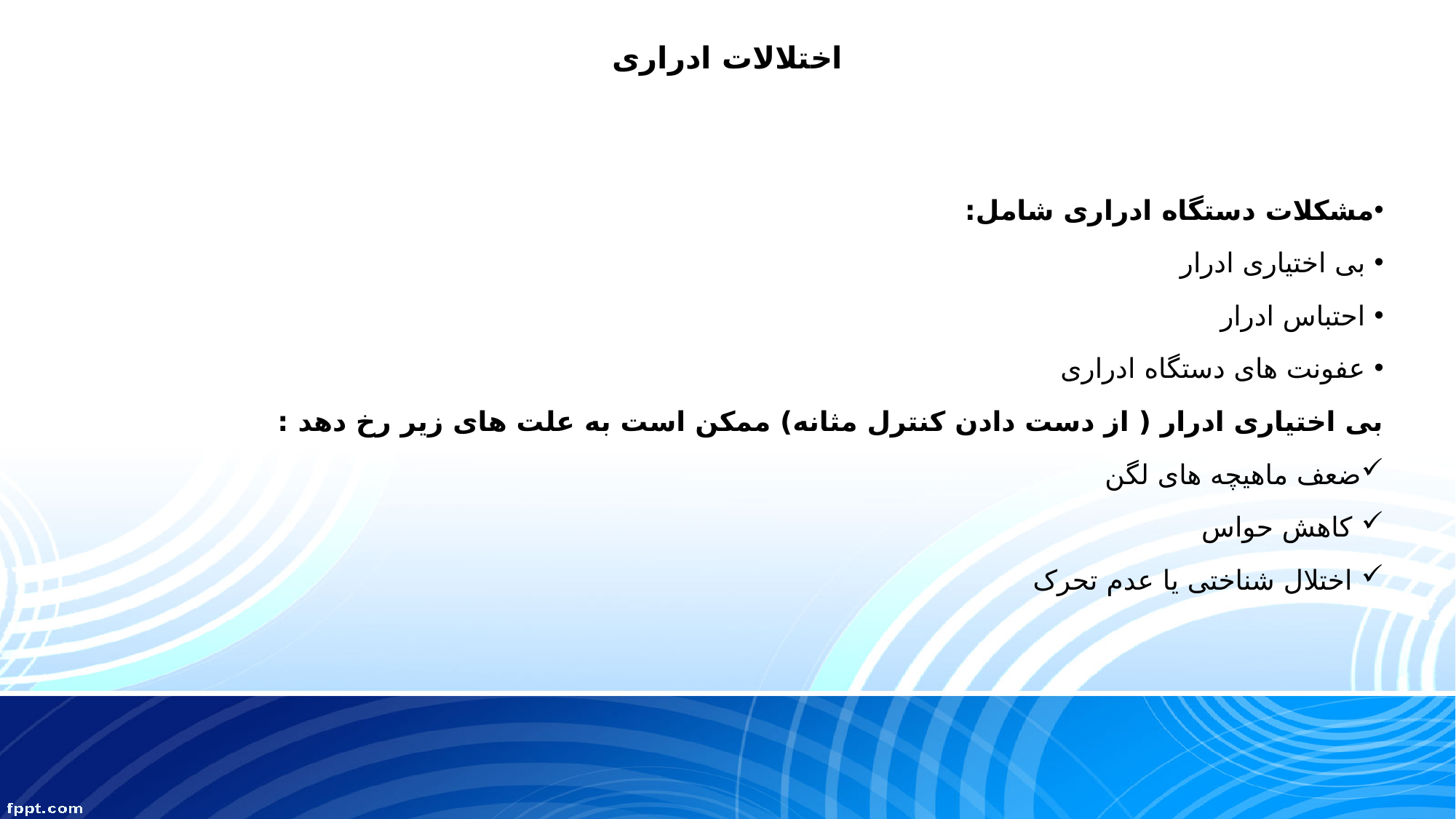

# اختلالات ادراری
مشکلات دستگاه ادراری شامل:
 بی اختیاری ادرار
 احتباس ادرار
 عفونت های دستگاه ادراری
بی اختیاری ادرار ( از دست دادن کنترل مثانه) ممکن است به علت های زیر رخ دهد :
ضعف ماهیچه های لگن
 کاهش حواس
 اختلال شناختی یا عدم تحرک